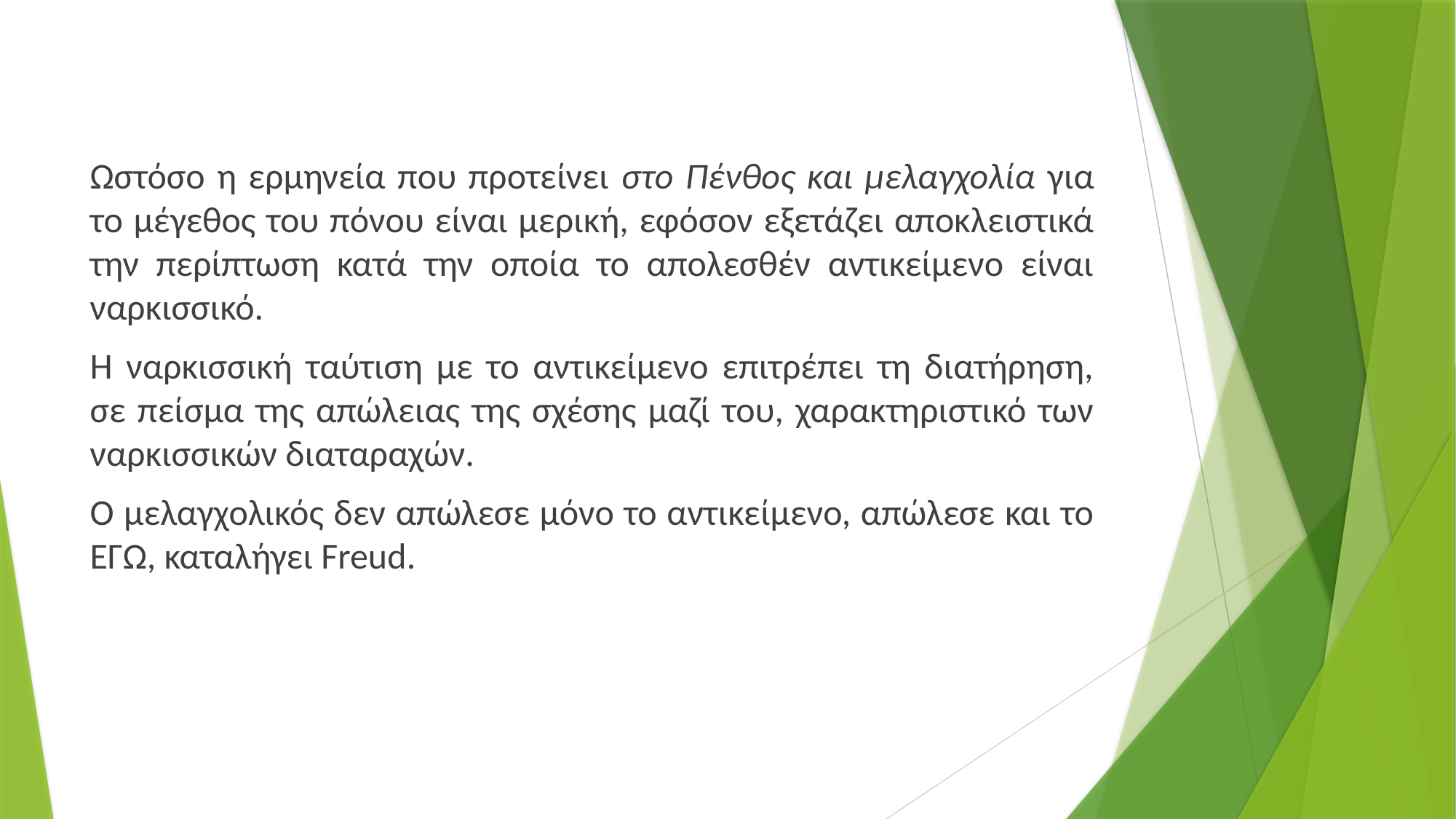

Ωστόσο η ερμηνεία που προτείνει στο Πένθος και μελαγχολία για το μέγεθος του πόνου είναι μερική, εφόσον εξετάζει αποκλειστικά την περίπτωση κατά την οποία το απολεσθέν αντικείμενο είναι ναρκισσικό.
Η ναρκισσική ταύτιση με το αντικείμενο επιτρέπει τη διατήρηση, σε πείσμα της απώλειας της σχέσης μαζί του, χαρακτηριστικό των ναρκισσικών διαταραχών.
Ο μελαγχολικός δεν απώλεσε μόνο το αντικείμενο, απώλεσε και το ΕΓΩ, καταλήγει Freud.